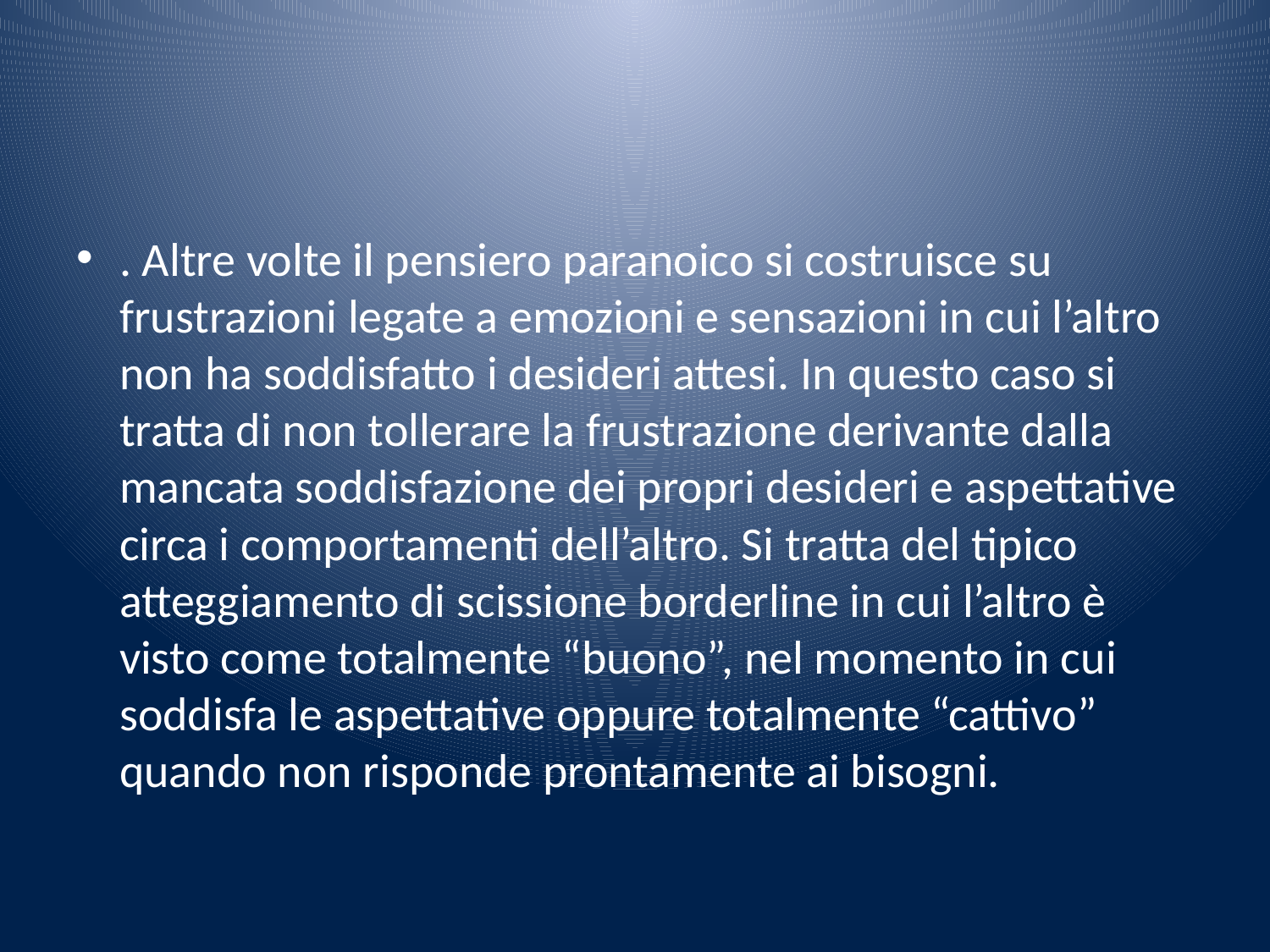

#
. Altre volte il pensiero paranoico si costruisce su frustrazioni legate a emozioni e sensazioni in cui l’altro non ha soddisfatto i desideri attesi. In questo caso si tratta di non tollerare la frustrazione derivante dalla mancata soddisfazione dei propri desideri e aspettative circa i comportamenti dell’altro. Si tratta del tipico atteggiamento di scissione borderline in cui l’altro è visto come totalmente “buono”, nel momento in cui soddisfa le aspettative oppure totalmente “cattivo” quando non risponde prontamente ai bisogni.